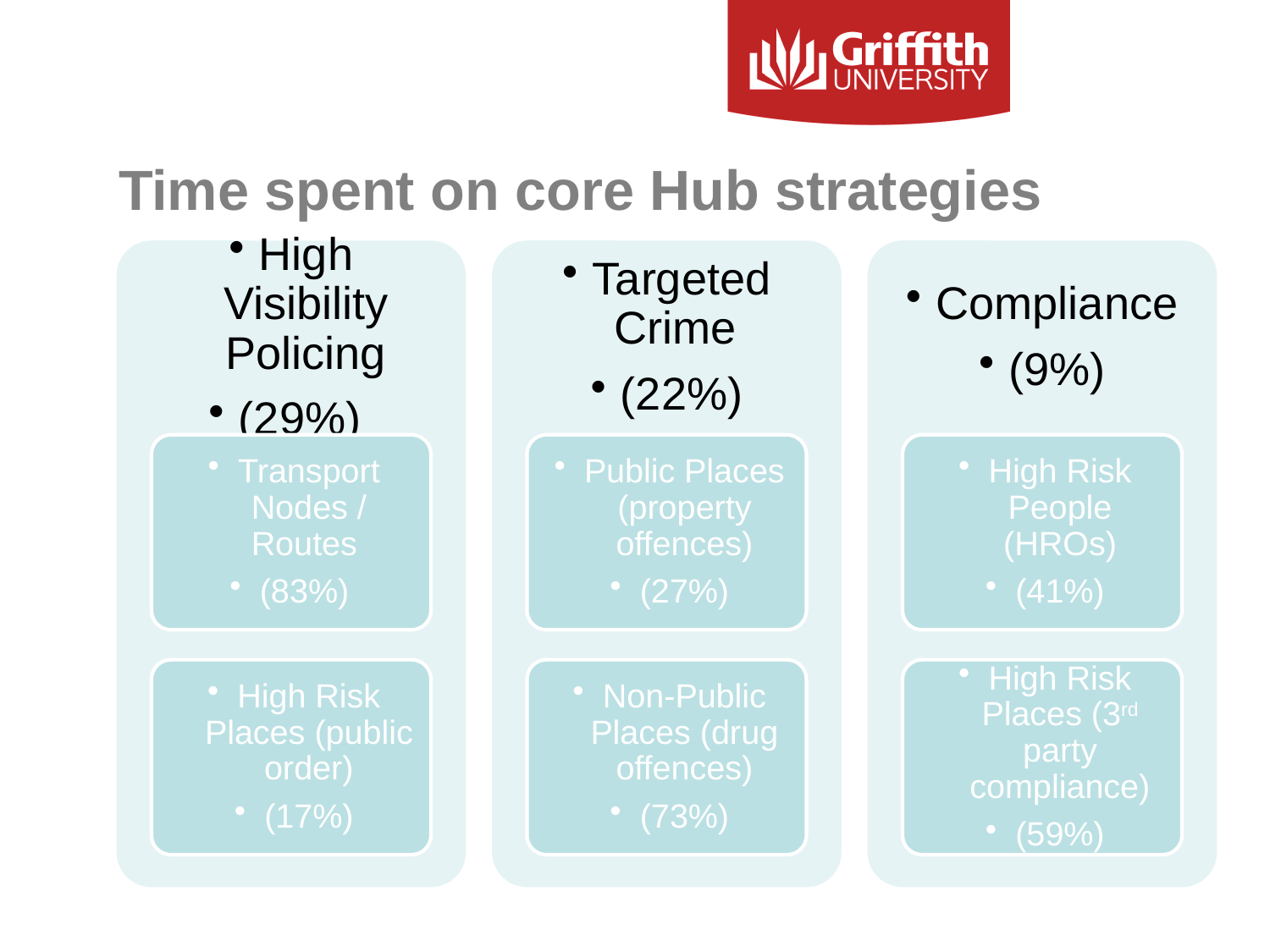

# Time spent on core Hub strategies
High Visibility Policing
(29%)
Transport Nodes / Routes
(83%)
High Risk Places (public order)
(17%)
Targeted Crime
(22%)
Public Places (property offences)
(27%)
Non-Public Places (drug offences)
(73%)
Compliance
(9%)
High Risk People (HROs)
(41%)
High Risk Places (3rd party compliance)
(59%)